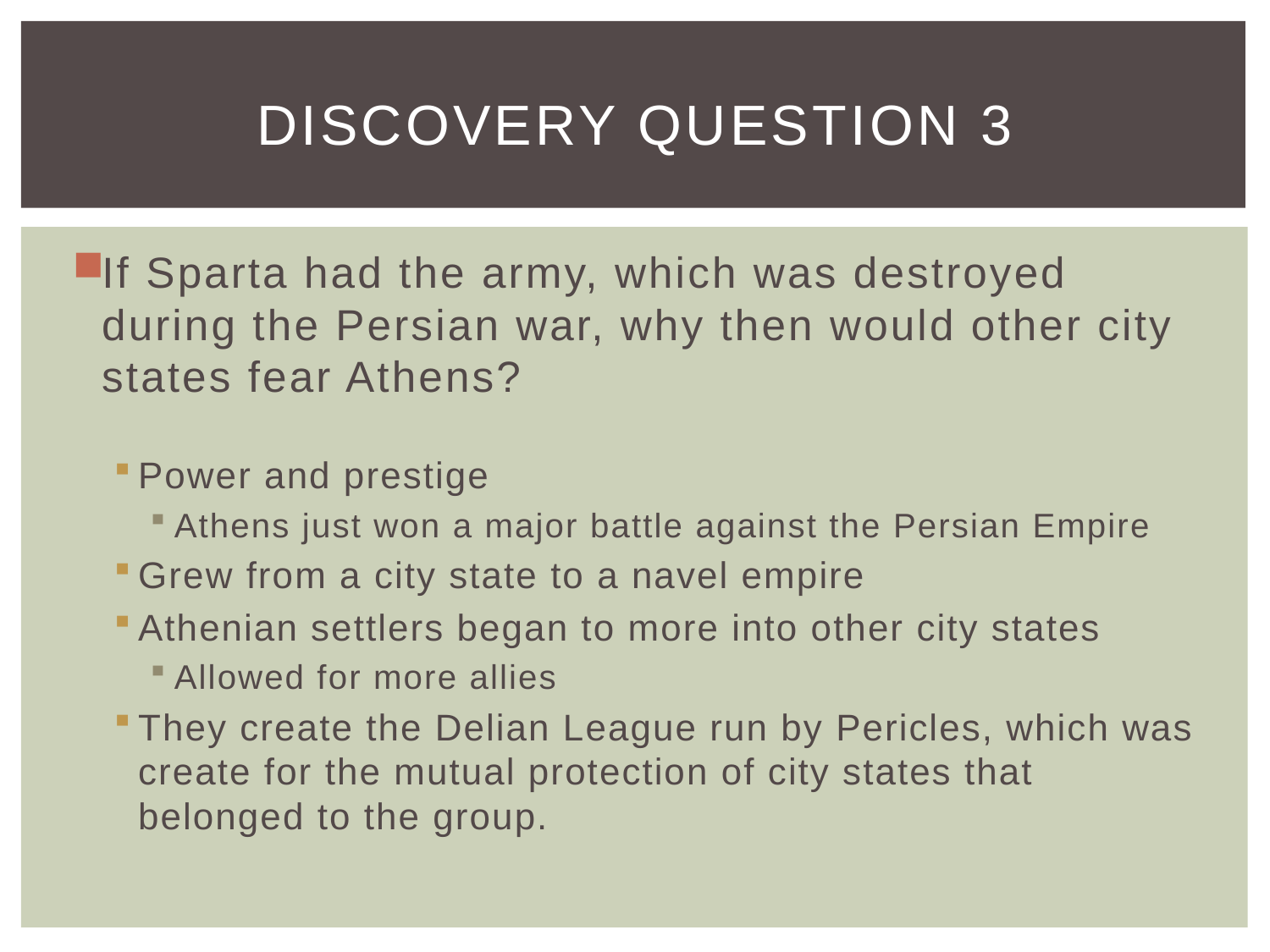

# Discovery Question 3
If Sparta had the army, which was destroyed during the Persian war, why then would other city states fear Athens?

Power and prestige
Athens just won a major battle against the Persian Empire
Grew from a city state to a navel empire
Athenian settlers began to more into other city states
Allowed for more allies
They create the Delian League run by Pericles, which was create for the mutual protection of city states that belonged to the group.